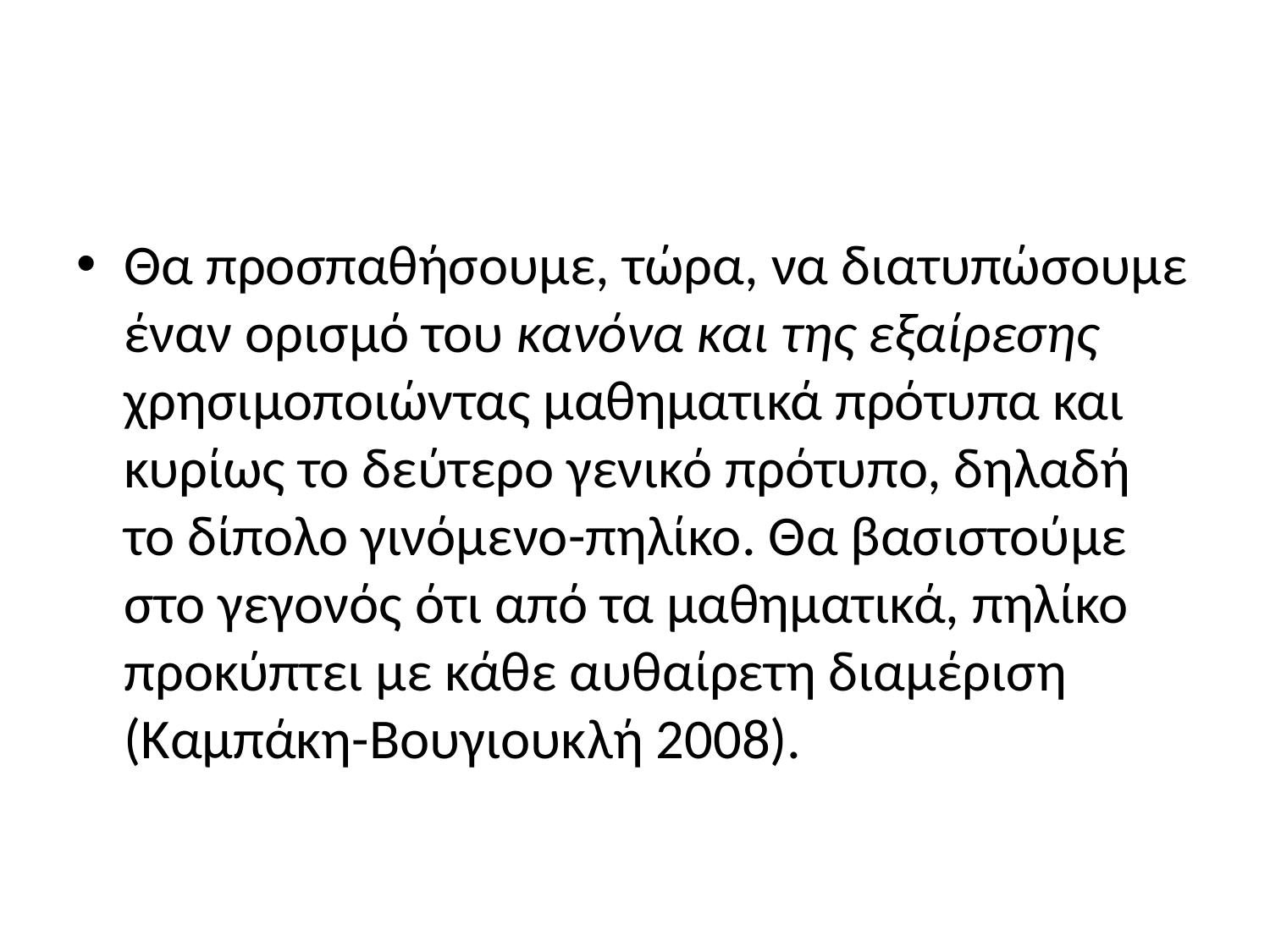

#
Θα προσπαθήσουμε, τώρα, να διατυπώσουμε έναν ορισμό του κανόνα και της εξαίρεσης χρησιμοποιώντας μαθηματικά πρότυπα και κυρίως το δεύτερο γενικό πρότυπο, δηλαδή το δίπολο γινόμενο-πηλίκο. Θα βασιστούμε στο γεγονός ότι από τα μαθηματικά, πηλίκο προκύπτει με κάθε αυθαίρετη διαμέριση (Καμπάκη-Βουγιουκλή 2008).